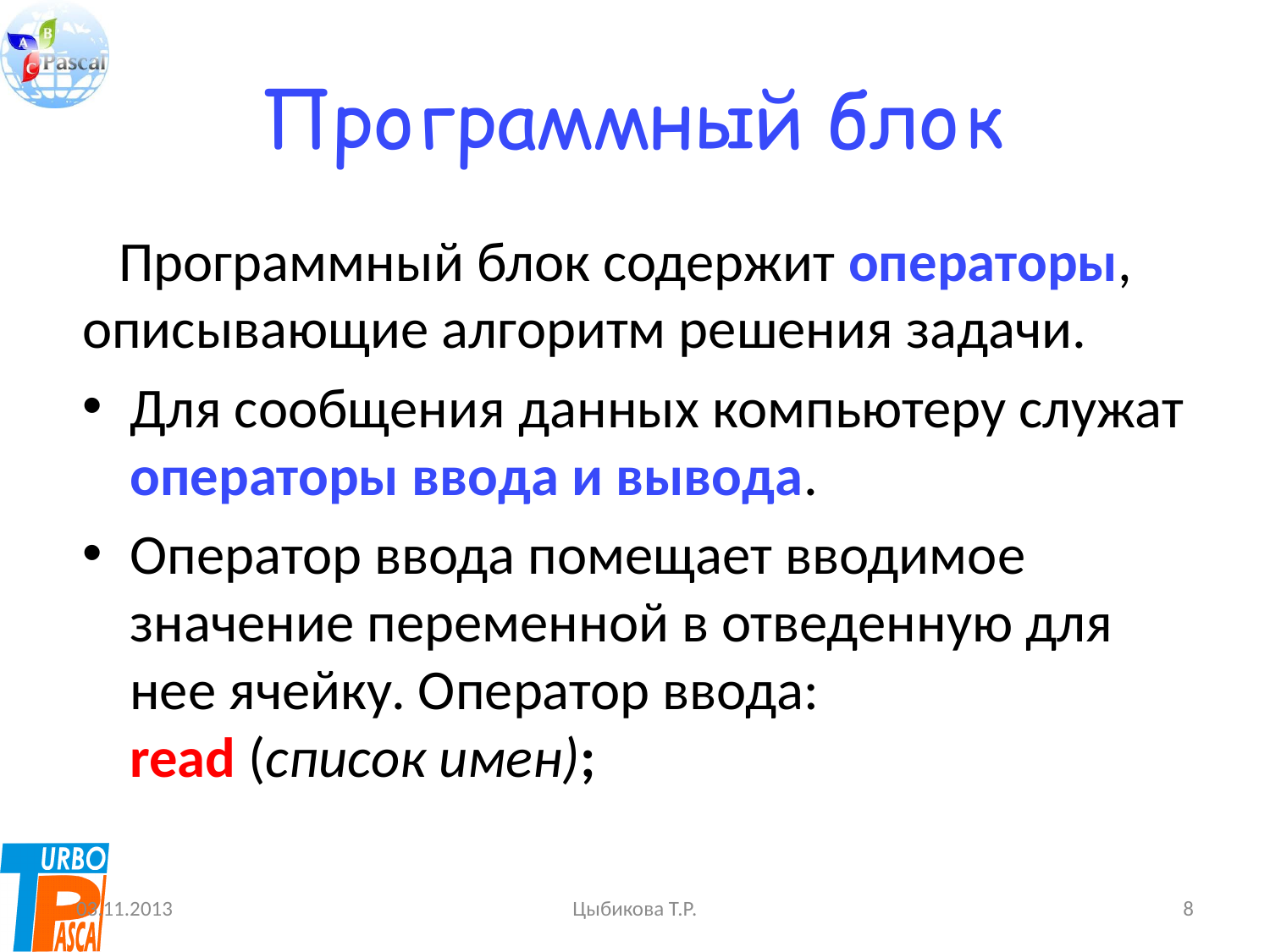

# Программный блок
Программный блок содержит операторы, описывающие алгоритм решения задачи.
Для сообщения данных компьютеру служат операторы ввода и вывода.
Оператор ввода помещает вводимое значение переменной в отведенную для нее ячейку. Оператор ввода:
read (список имен);

03.11.2013
Цыбикова Т.Р.
8